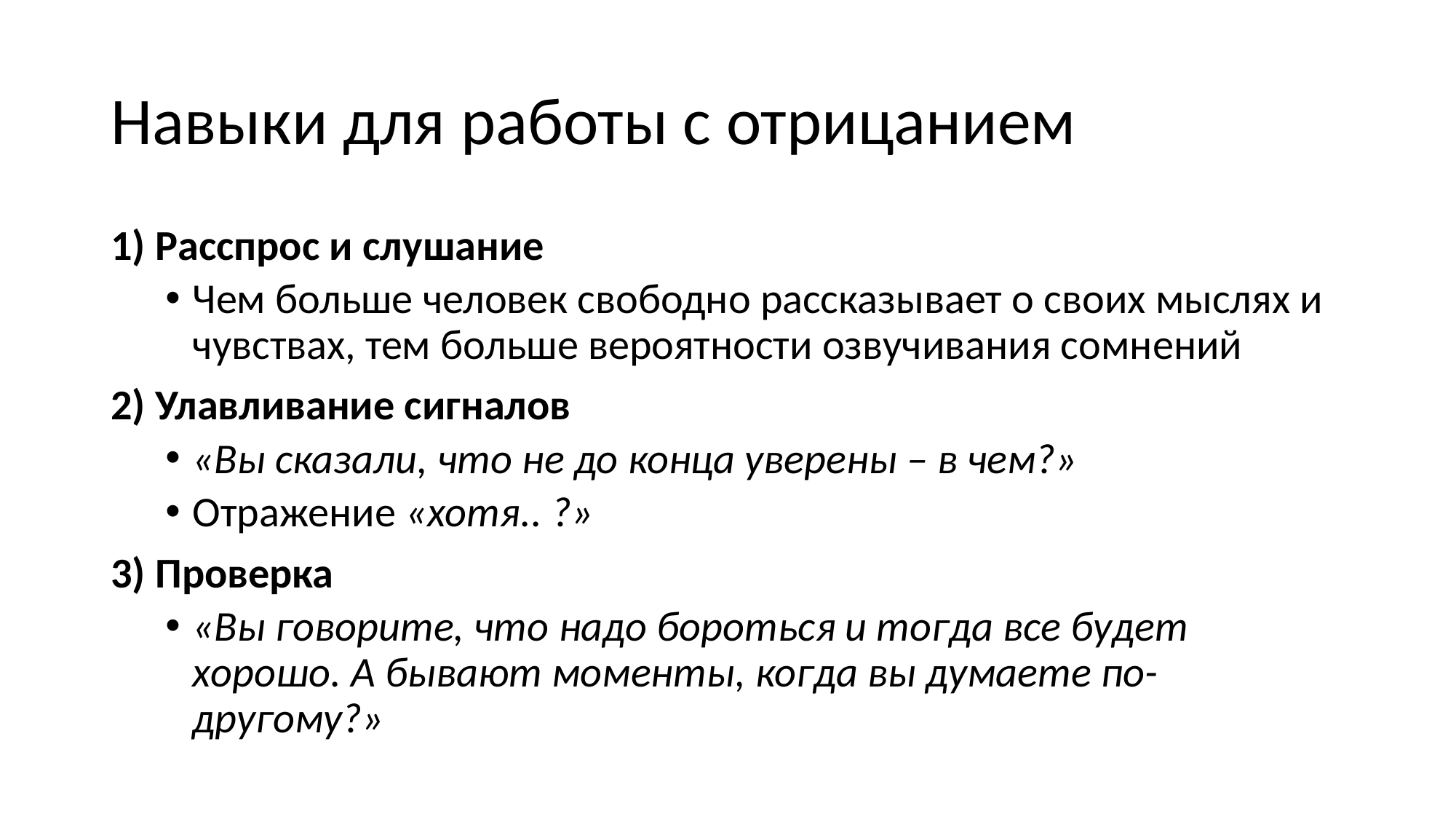

# Навыки для работы с отрицанием
1) Расспрос и слушание
Чем больше человек свободно рассказывает о своих мыслях и чувствах, тем больше вероятности озвучивания сомнений
2) Улавливание сигналов
«Вы сказали, что не до конца уверены – в чем?»
Отражение «хотя.. ?»
3) Проверка
«Вы говорите, что надо бороться и тогда все будет хорошо. А бывают моменты, когда вы думаете по-другому?»